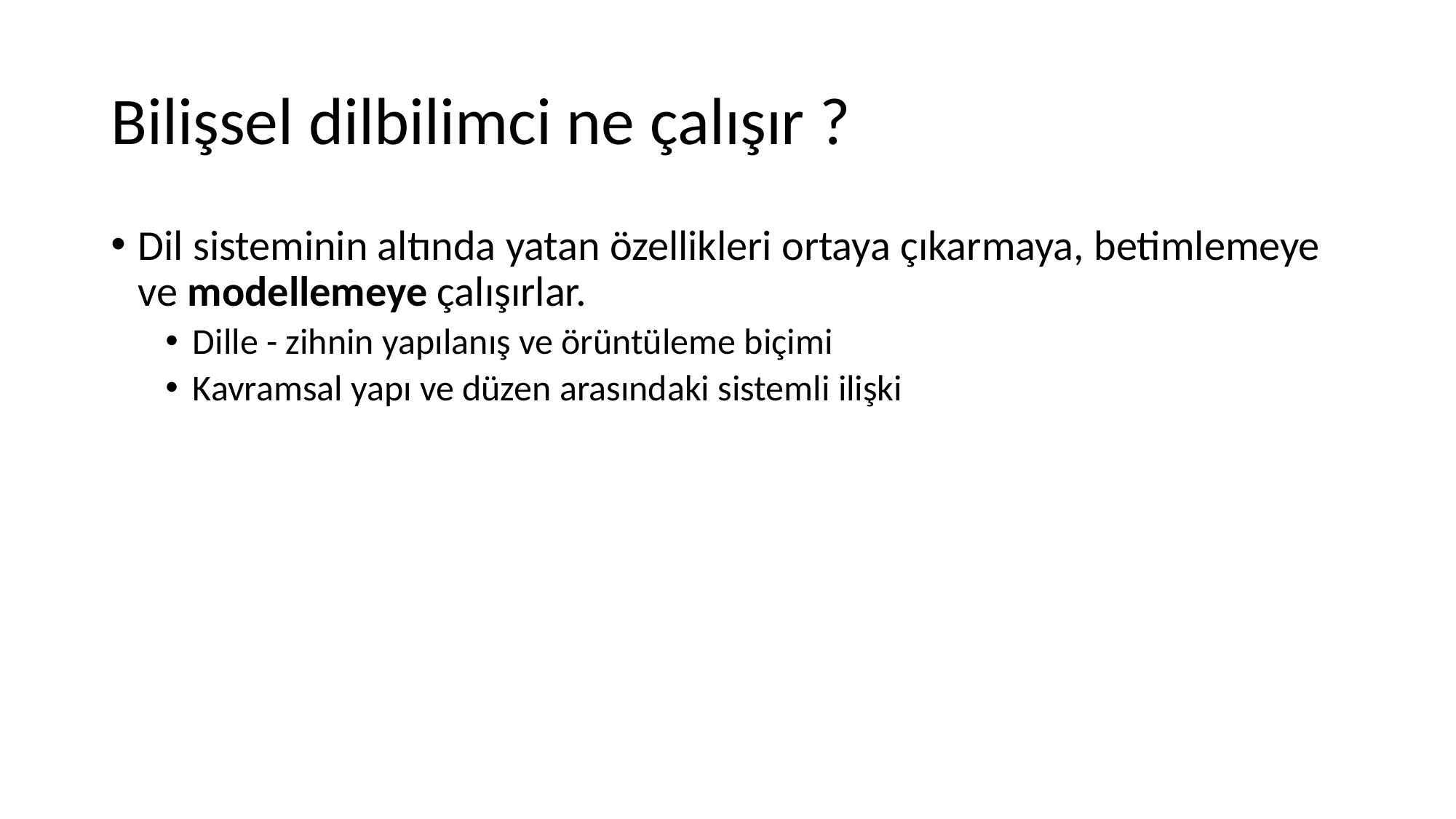

# Bilişsel dilbilimci ne çalışır ?
Dil sisteminin altında yatan özellikleri ortaya çıkarmaya, betimlemeye ve modellemeye çalışırlar.
Dille - zihnin yapılanış ve örüntüleme biçimi
Kavramsal yapı ve düzen arasındaki sistemli ilişki